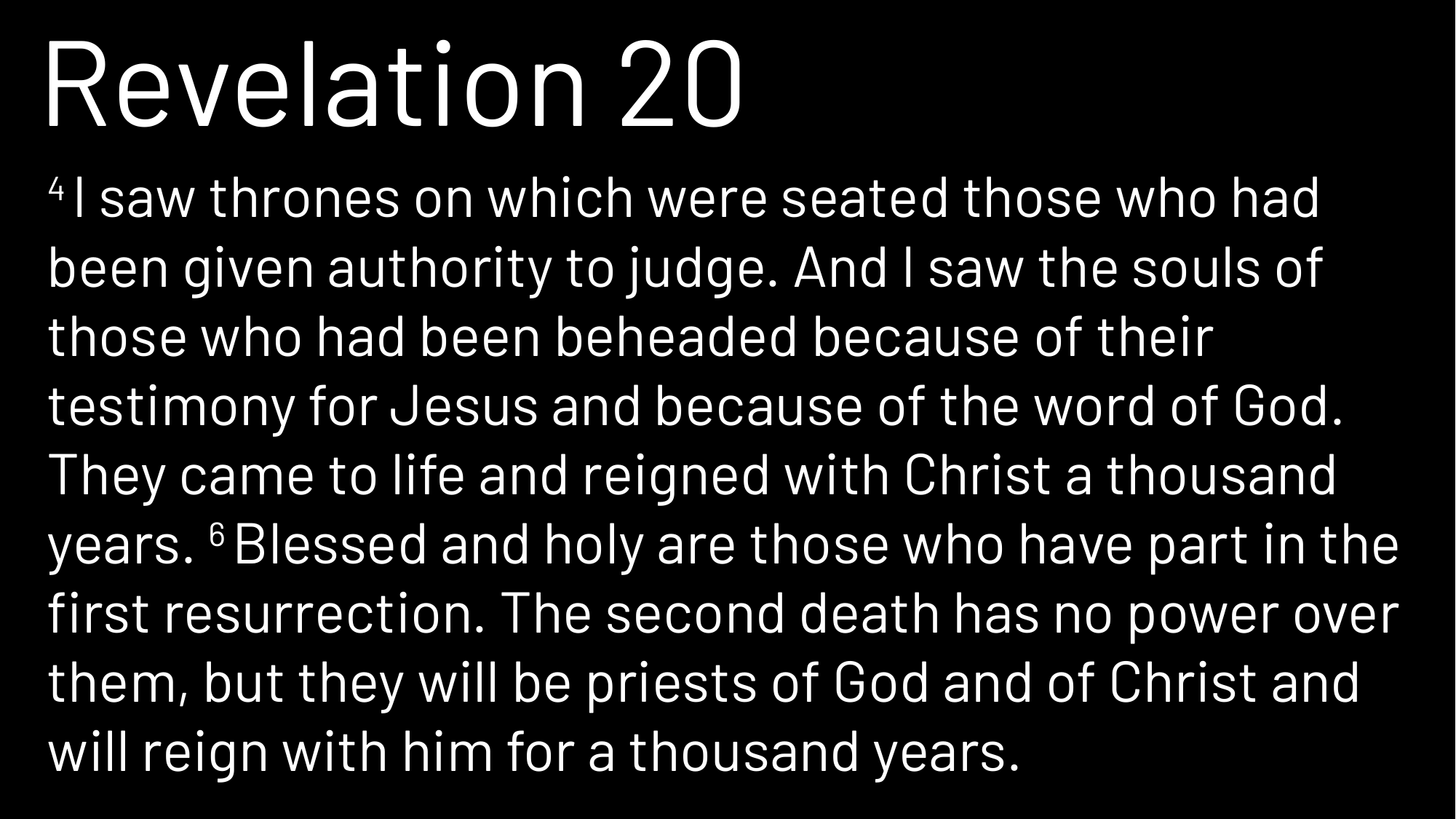

Revelation 20
4 I saw thrones on which were seated those who had been given authority to judge. And I saw the souls of those who had been beheaded because of their testimony for Jesus and because of the word of God. They came to life and reigned with Christ a thousand years. 6 Blessed and holy are those who have part in the first resurrection. The second death has no power over them, but they will be priests of God and of Christ and will reign with him for a thousand years.